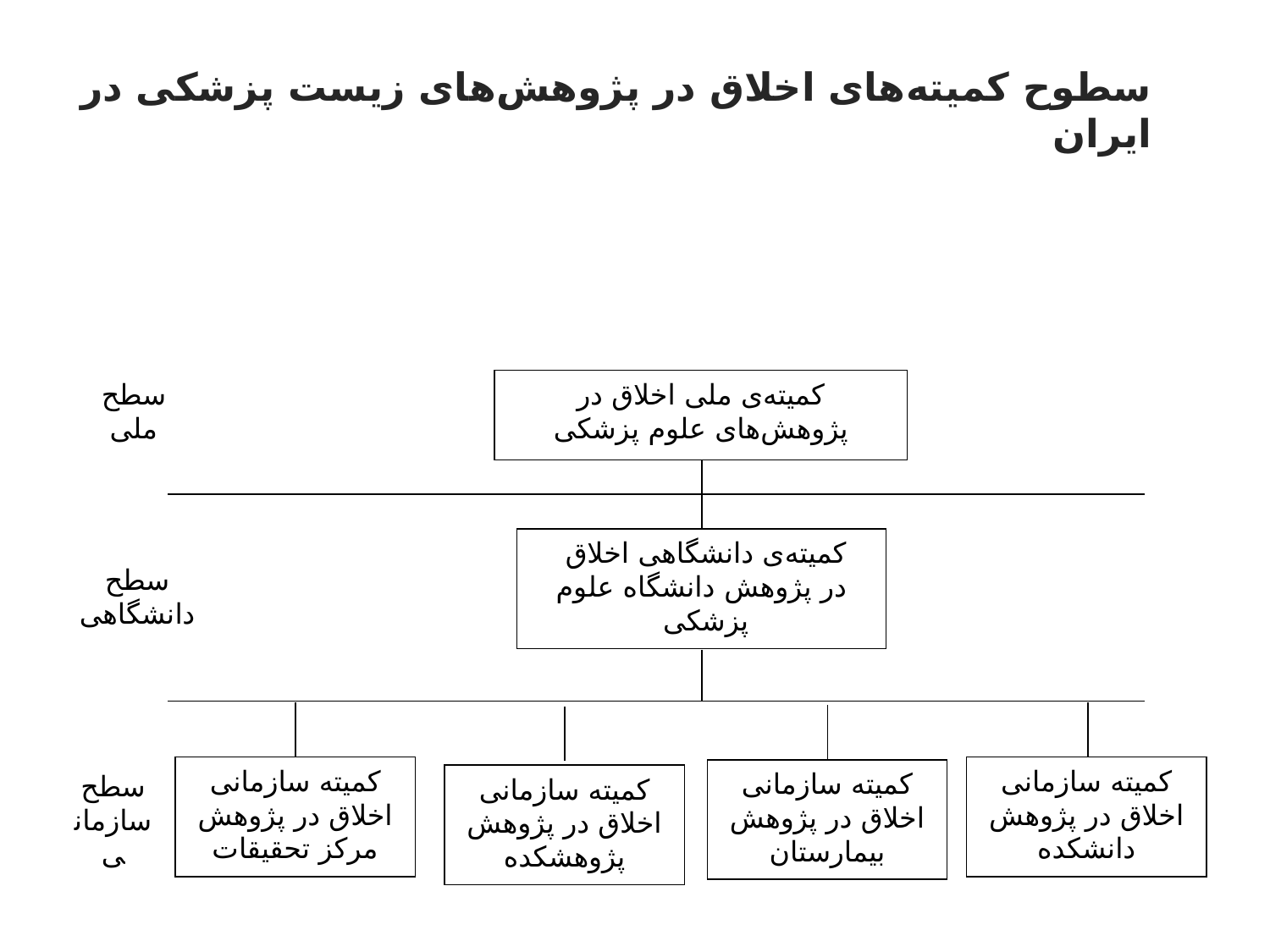

# سطوح کمیته‌های اخلاق در پژوهش‌های زیست‌ پزشکی در ایران
سطح ملی
کمیته‌ی ملی اخلاق در پژوهش‌‌های علوم پزشکی
کمیته‌ی دانشگاهی اخلاق
در پژوهش‌ دانشگاه علوم پزشکی
کمیته سازمانی اخلاق در پژوهش مرکز تحقیقات
کمیته سازمانی اخلاق در پژوهش‌ دانشکده
کمیته سازمانی اخلاق در پژوهش‌ بیمارستان
کمیته سازمانی اخلاق در پژوهش‌ پژوهشکده
سطح دانشگاهی
سطح سازمانی